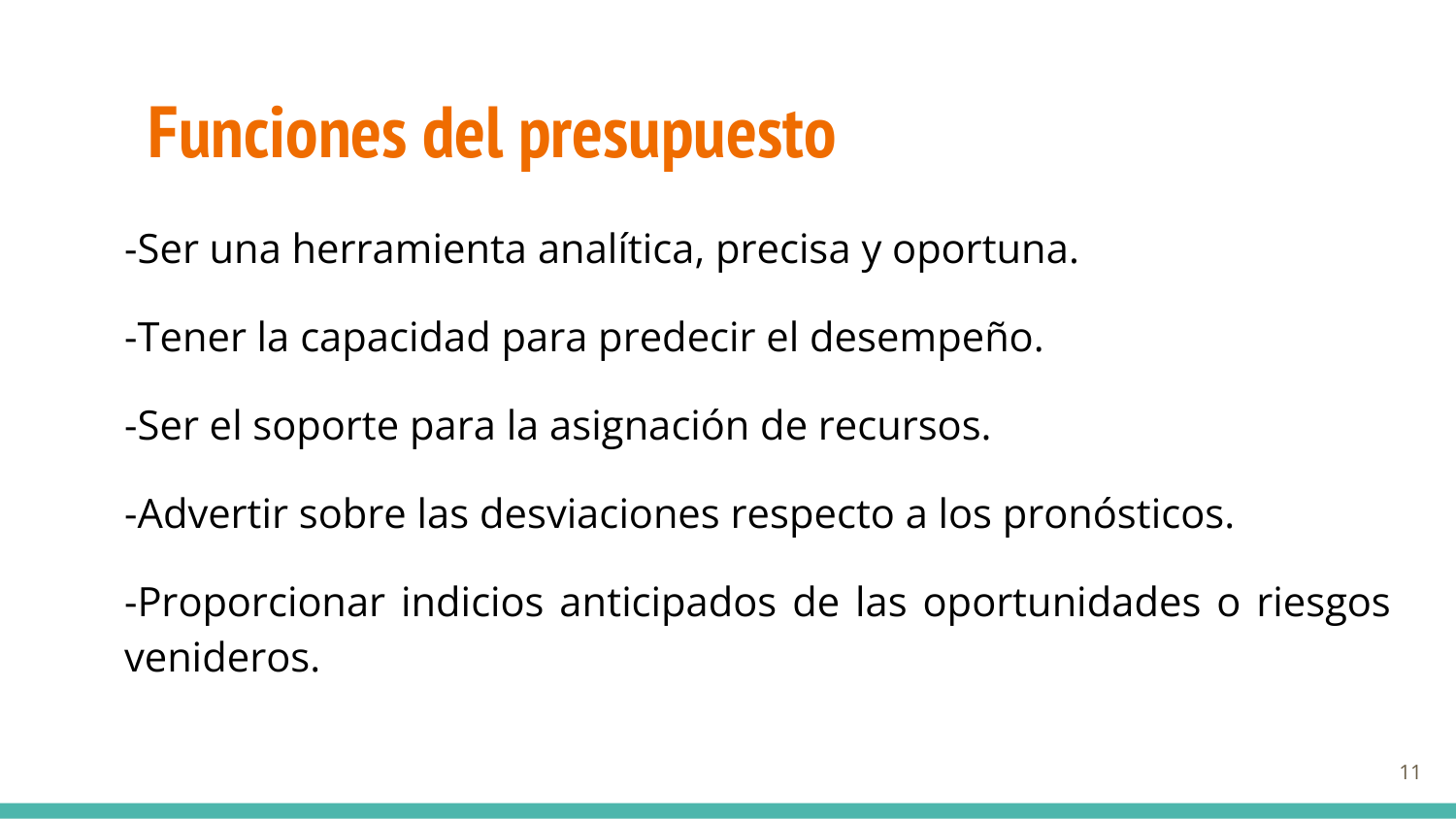

# Funciones del presupuesto
-Ser una herramienta analítica, precisa y oportuna.
-Tener la capacidad para predecir el desempeño.
-Ser el soporte para la asignación de recursos.
-Advertir sobre las desviaciones respecto a los pronósticos.
-Proporcionar indicios anticipados de las oportunidades o riesgos venideros.
11